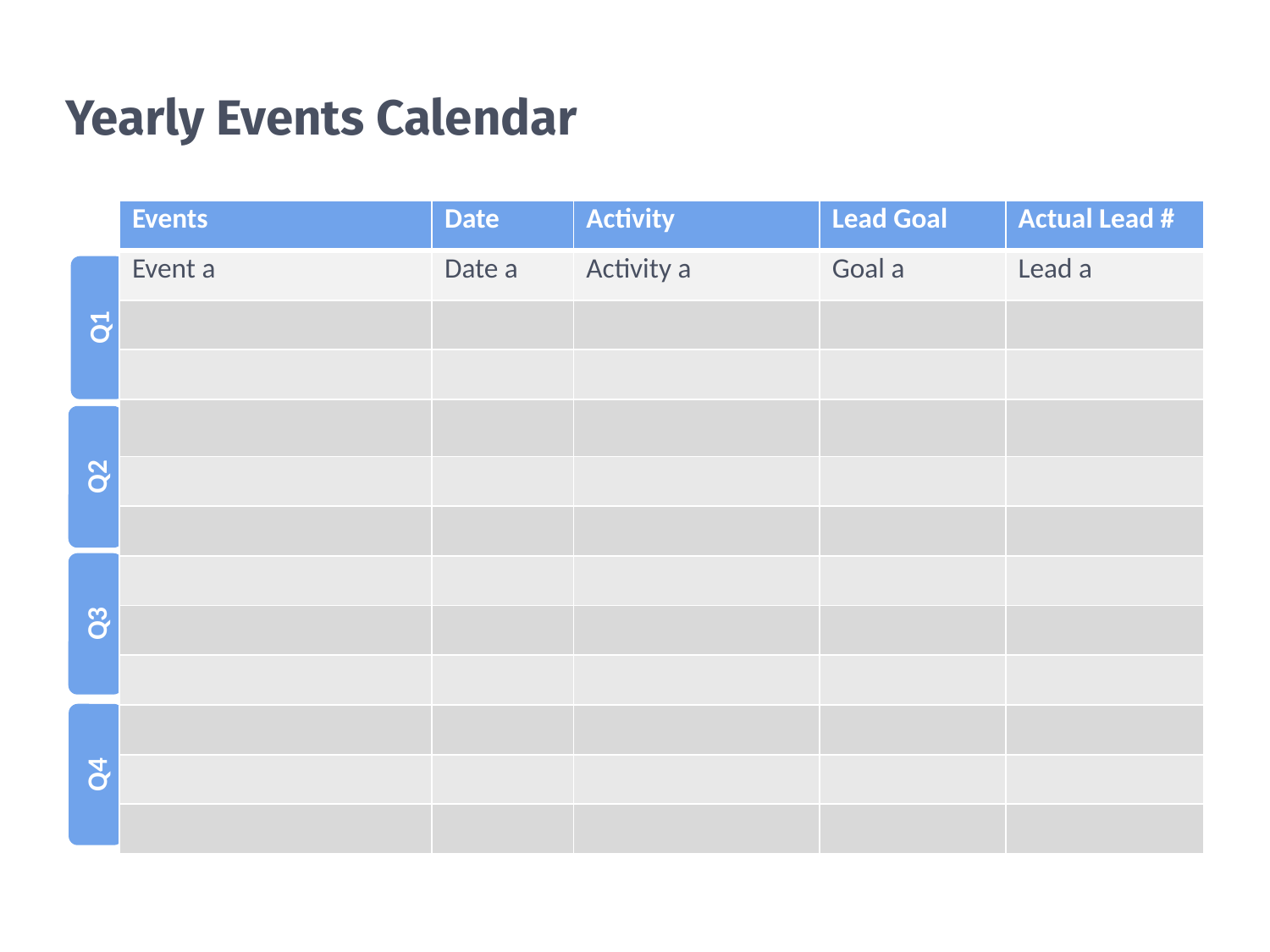

# Yearly Events Calendar
Events
| Events | Date | Activity | Lead Goal | Actual Lead # |
| --- | --- | --- | --- | --- |
| Event a | Date a | Activity a | Goal a | Lead a |
|  |  |  |  |  |
|  |  |  |  |  |
|  |  |  |  |  |
|  |  |  |  |  |
|  |  |  |  |  |
|  |  |  |  |  |
|  |  |  |  |  |
|  |  |  |  |  |
|  |  |  |  |  |
|  |  |  |  |  |
|  |  |  |  |  |
Q1
Q2
Q3
Q4